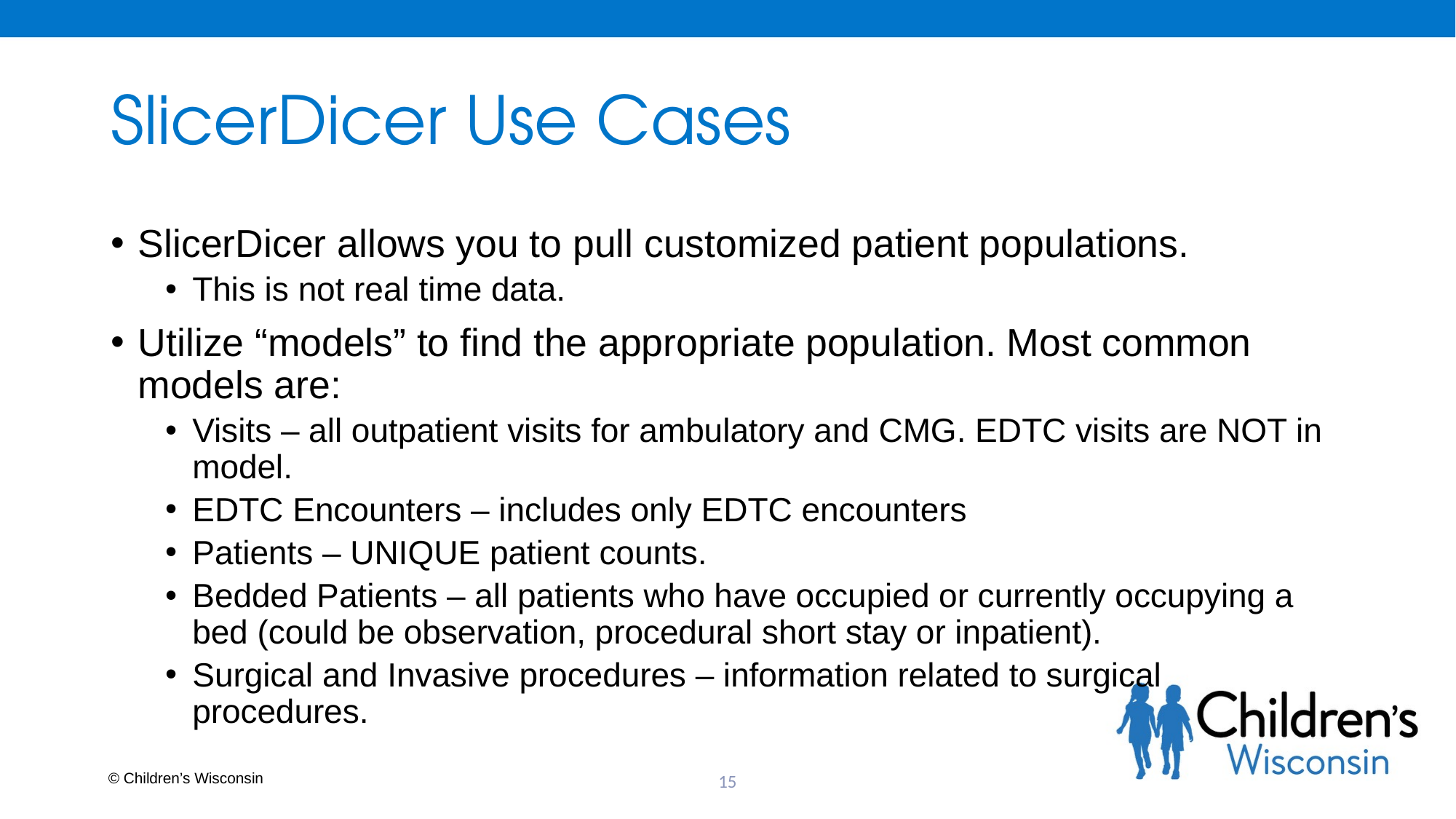

# SlicerDicer Use Cases
SlicerDicer allows you to pull customized patient populations.
This is not real time data.
Utilize “models” to find the appropriate population. Most common models are:
Visits – all outpatient visits for ambulatory and CMG. EDTC visits are NOT in model.
EDTC Encounters – includes only EDTC encounters
Patients – UNIQUE patient counts.
Bedded Patients – all patients who have occupied or currently occupying a bed (could be observation, procedural short stay or inpatient).
Surgical and Invasive procedures – information related to surgical procedures.

15